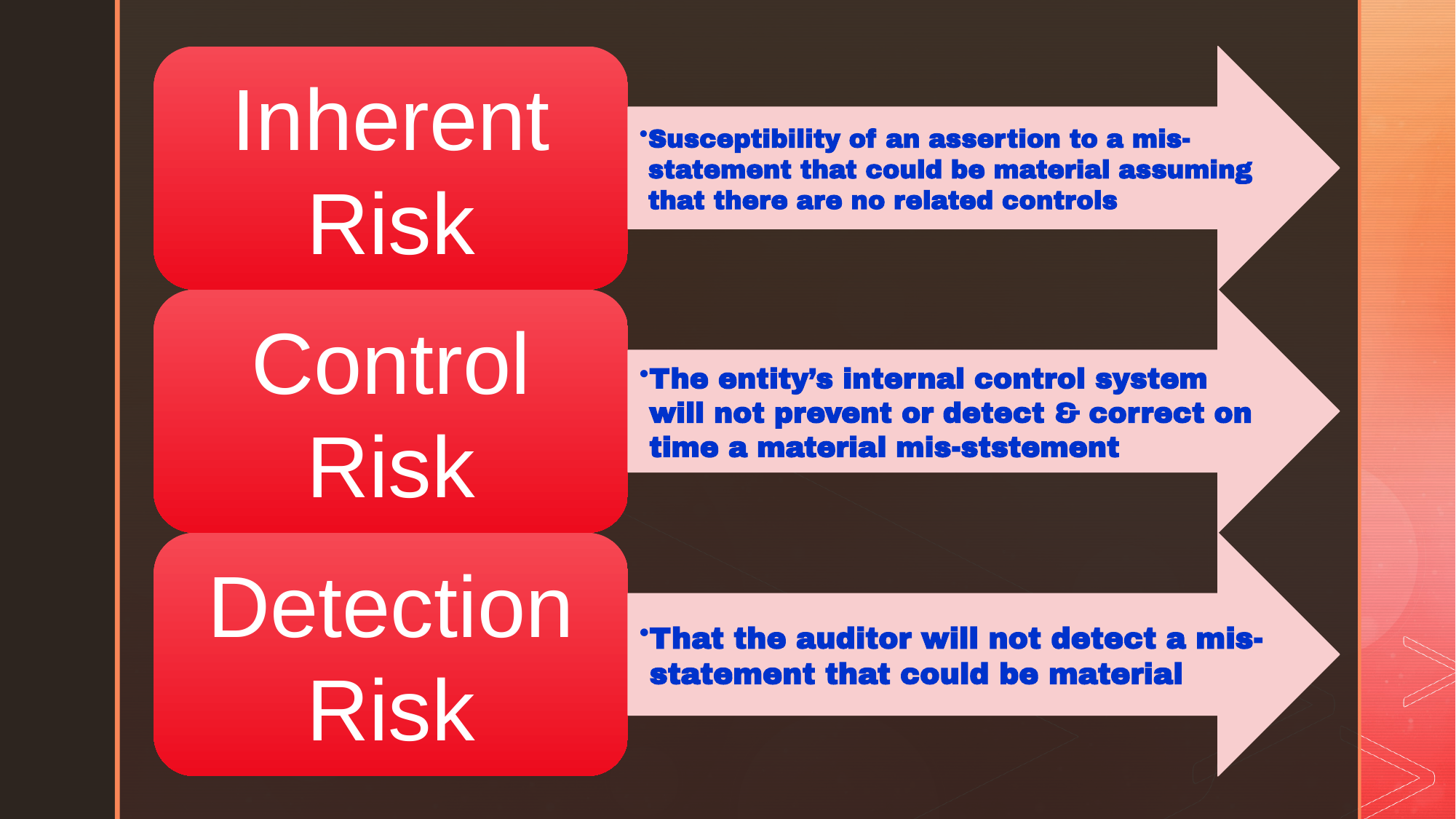

Inherent Risk
Susceptibility of an assertion to a mis-statement that could be material assuming that there are no related controls
The entity’s internal control system will not prevent or detect & correct on time a material mis-ststement
Detection Risk
That the auditor will not detect a mis-statement that could be material
Control Risk